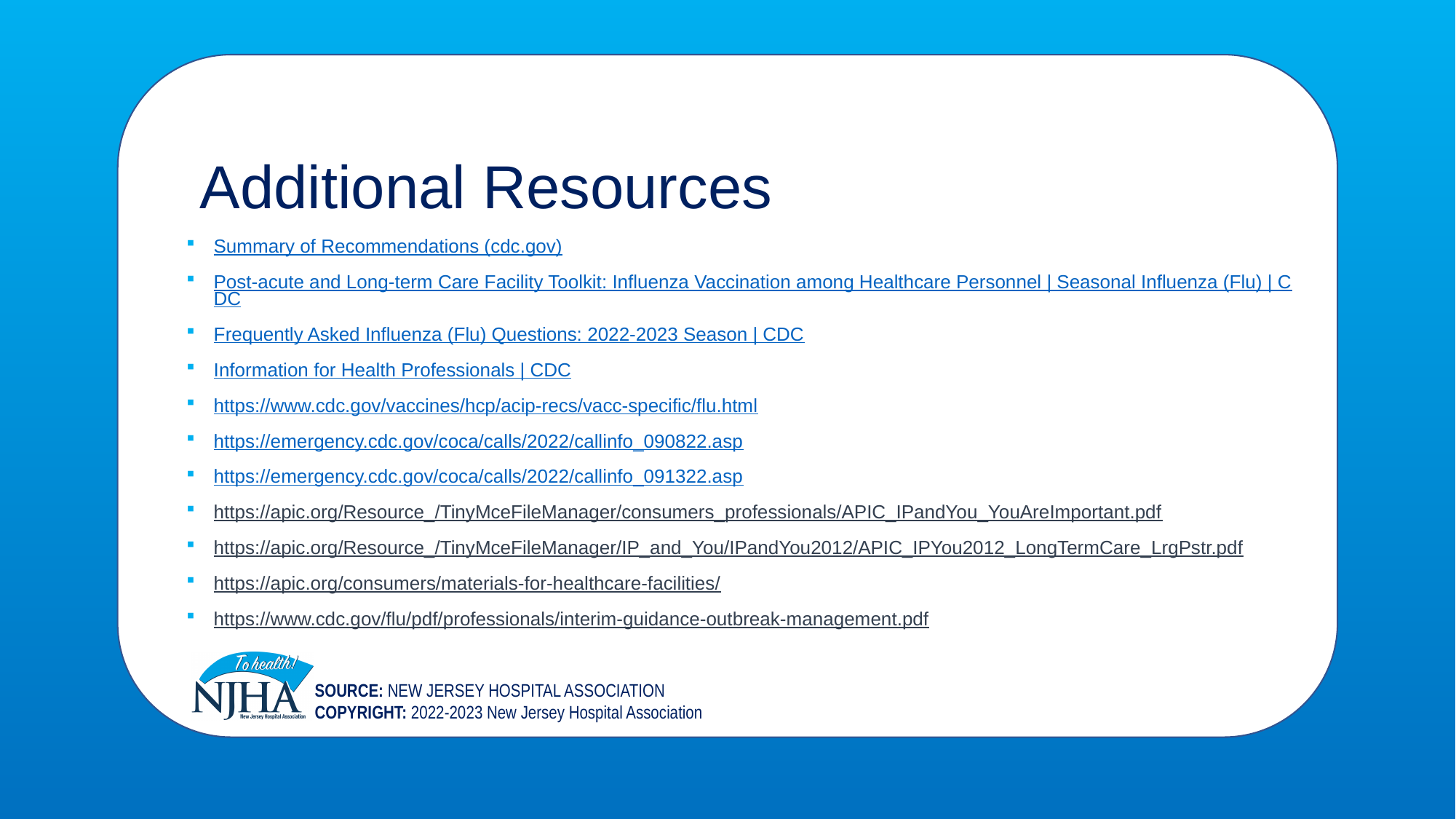

Additional Resources
Summary of Recommendations (cdc.gov)
Post-acute and Long-term Care Facility Toolkit: Influenza Vaccination among Healthcare Personnel | Seasonal Influenza (Flu) | CDC
Frequently Asked Influenza (Flu) Questions: 2022-2023 Season | CDC
Information for Health Professionals | CDC
https://www.cdc.gov/vaccines/hcp/acip-recs/vacc-specific/flu.html
https://emergency.cdc.gov/coca/calls/2022/callinfo_090822.asp
https://emergency.cdc.gov/coca/calls/2022/callinfo_091322.asp
https://apic.org/Resource_/TinyMceFileManager/consumers_professionals/APIC_IPandYou_YouAreImportant.pdf
https://apic.org/Resource_/TinyMceFileManager/IP_and_You/IPandYou2012/APIC_IPYou2012_LongTermCare_LrgPstr.pdf
https://apic.org/consumers/materials-for-healthcare-facilities/
https://www.cdc.gov/flu/pdf/professionals/interim-guidance-outbreak-management.pdf